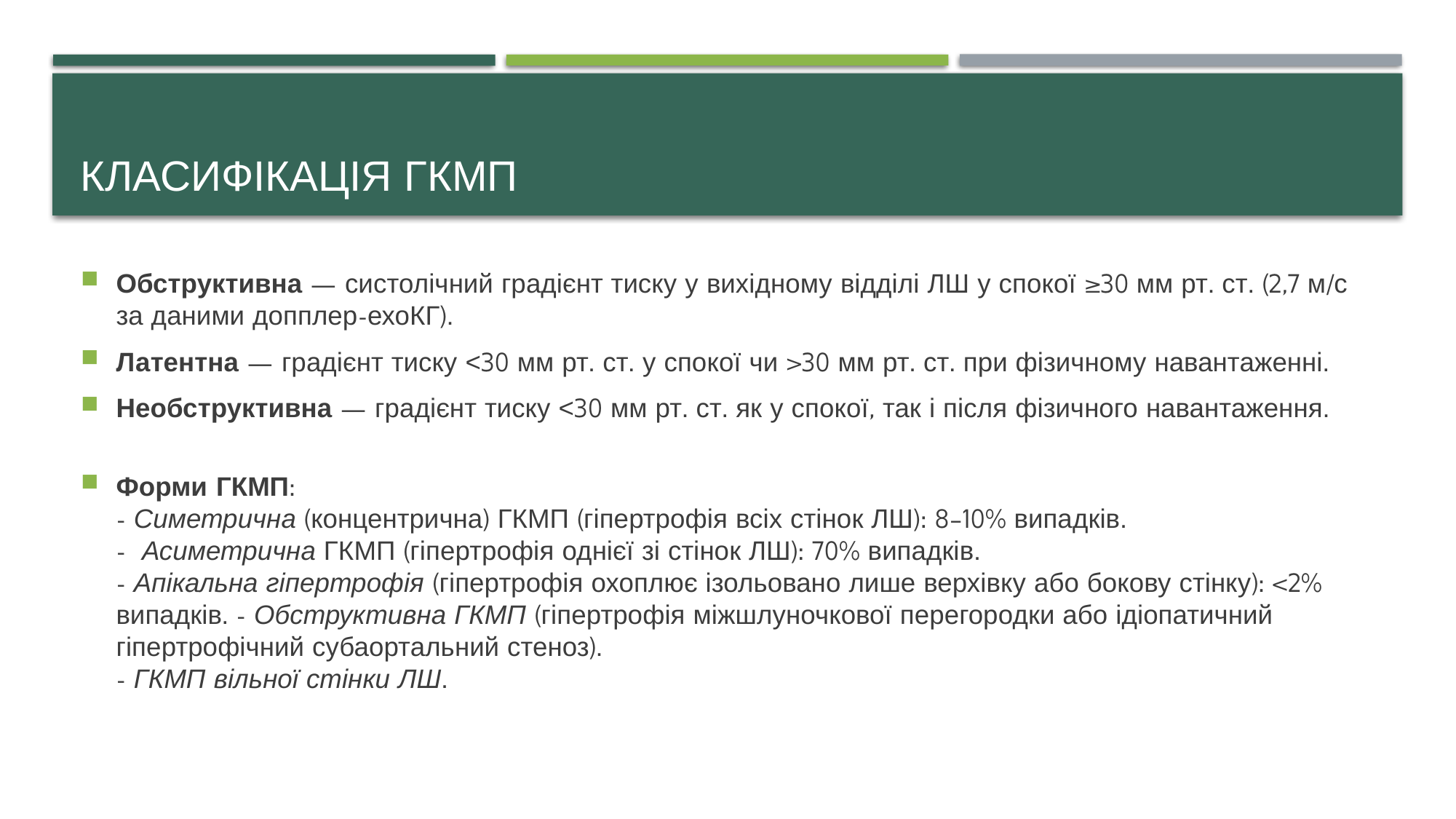

# Класифікація ГКМП
Обструктивна — систолічний градієнт тиску у вихідному відділі ЛШ у спокої ≥30 мм рт. ст. (2,7 м/с за даними допплер-ехоКГ).
Латентна — градієнт тиску ˂30 мм рт. ст. у спокої чи >30 мм рт. ст. при фізичному навантаженні.
Необструктивна — градієнт тиску ˂30 мм рт. ст. як у спокої, так і після фізичного навантаження.
Форми ГКМП:
- Симетрична (концентрична) ГКМП (гіпертрофія всіх стінок ЛШ): 8–10% випадків.
-  Асиметрична ГКМП (гіпертрофія однієї зі стінок ЛШ): 70% випадків.
- Апікальна гіпертрофія (гіпертрофія охоплює ізольовано лише верхівку або бокову стінку): <2% випадків. - Обструктивна ГКМП (гіпертрофія міжшлуночкової перегородки або ідіопатичний гіпертрофічний субаортальний стеноз).
- ГКМП вільної стінки ЛШ.